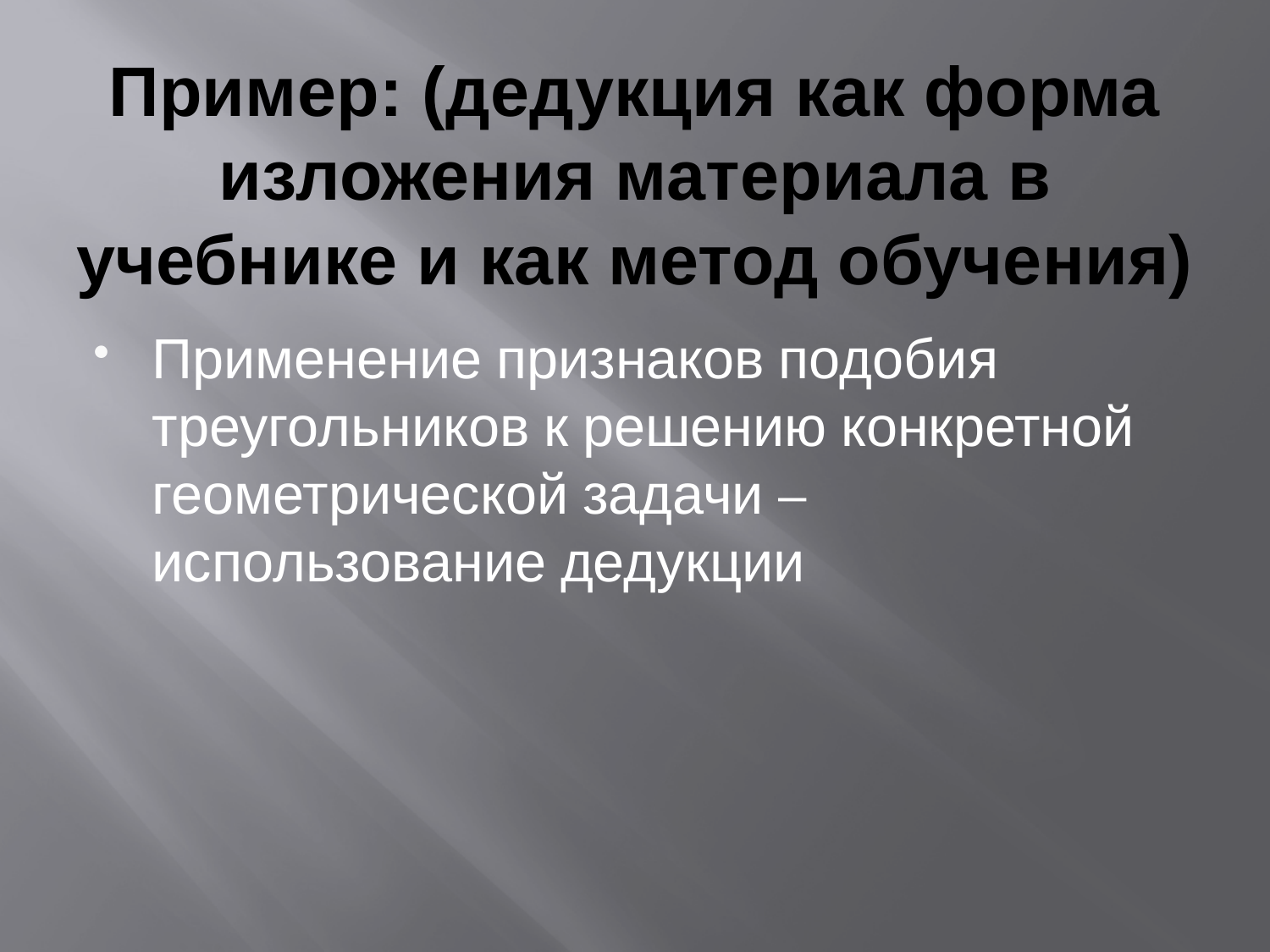

# Пример: (дедукция как форма изложения материала в учебнике и как метод обучения)
Применение признаков подобия треугольников к решению конкретной геометрической задачи – использование дедукции